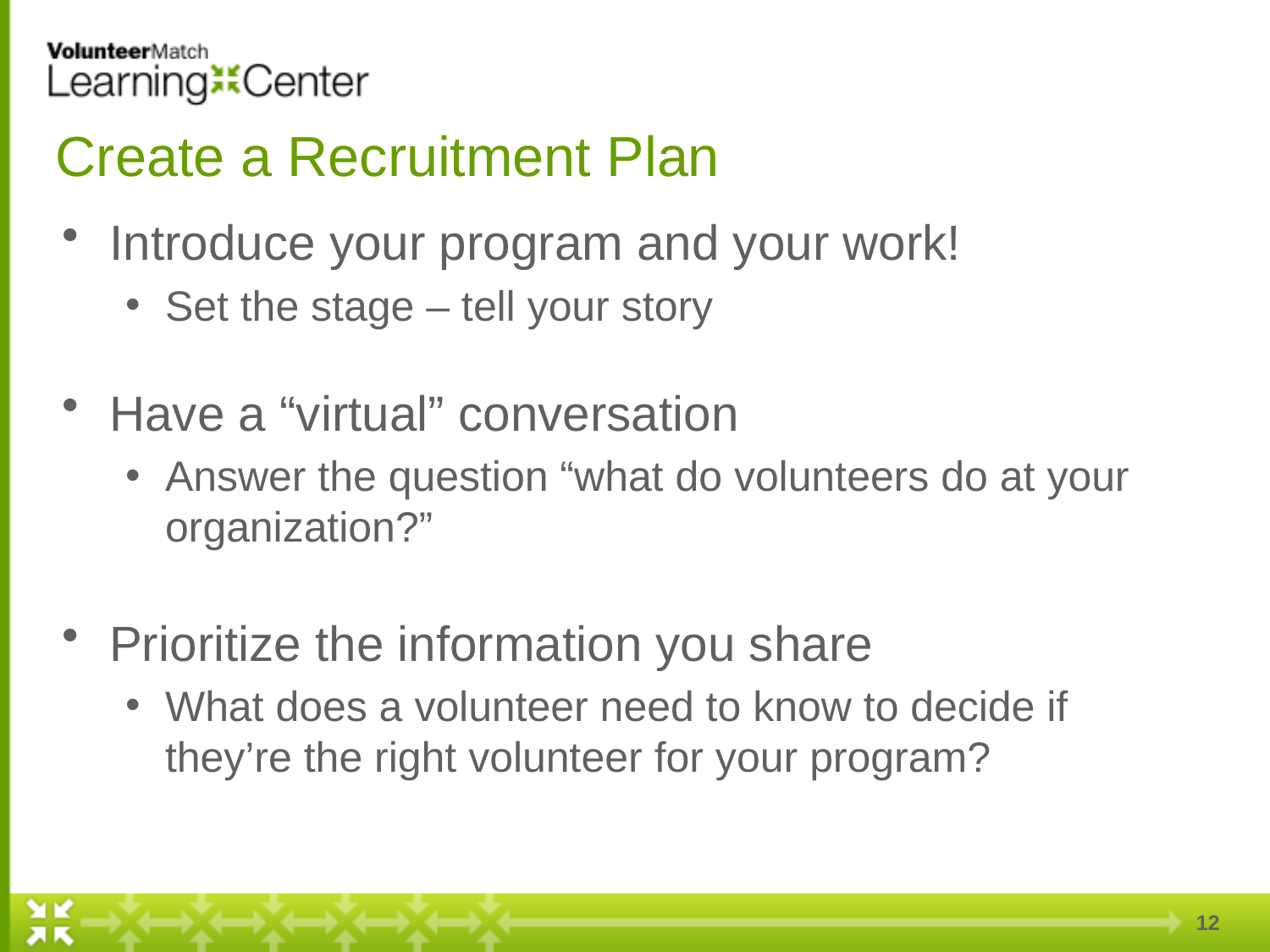

# Create a Recruitment Plan
Introduce your program and your work!
Set the stage – tell your story
Have a “virtual” conversation
Answer the question “what do volunteers do at your organization?”
Prioritize the information you share
What does a volunteer need to know to decide if they’re the right volunteer for your program?
12